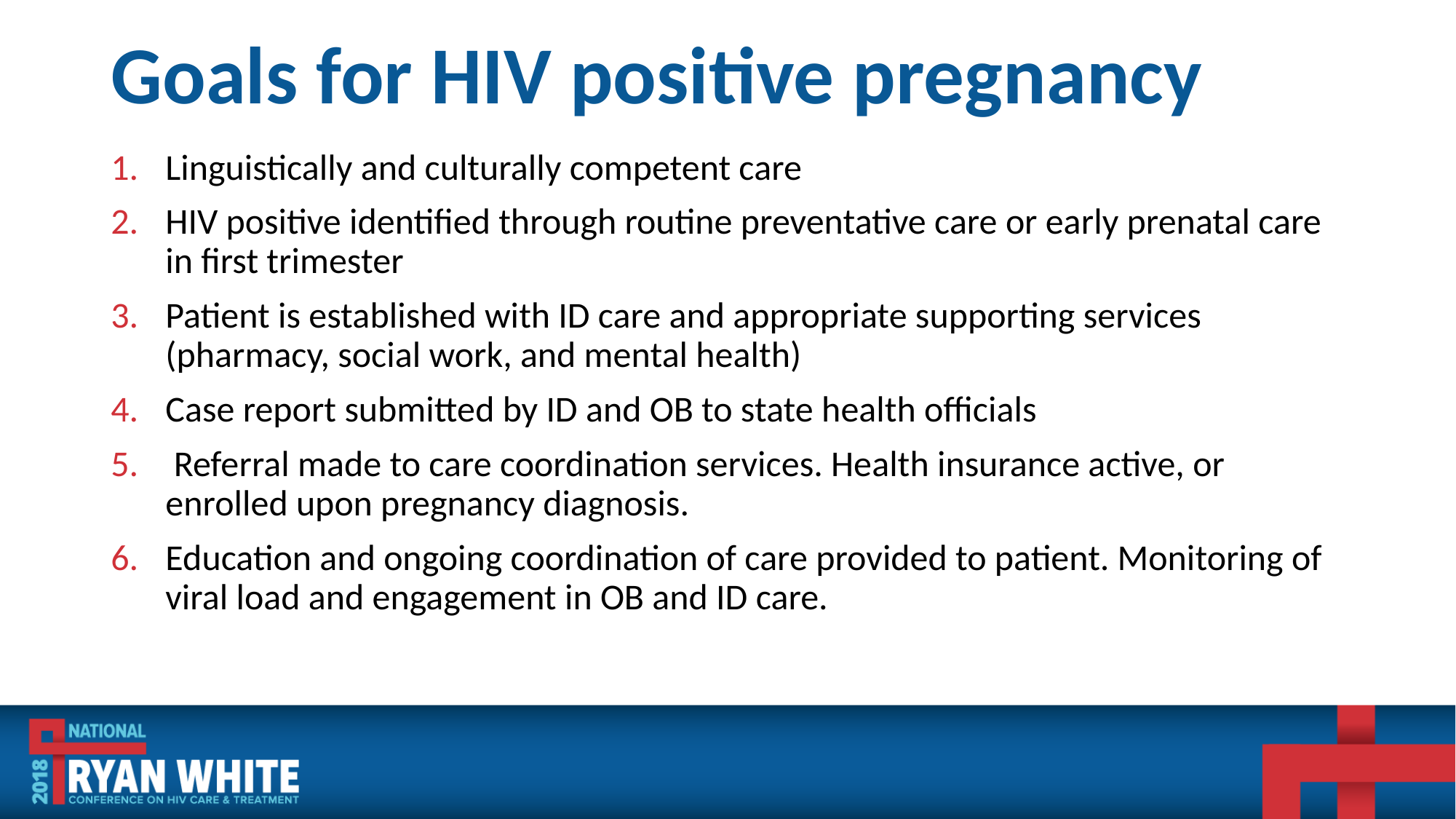

# Goals for HIV positive pregnancy
Linguistically and culturally competent care
HIV positive identified through routine preventative care or early prenatal care in first trimester
Patient is established with ID care and appropriate supporting services (pharmacy, social work, and mental health)
Case report submitted by ID and OB to state health officials
 Referral made to care coordination services. Health insurance active, or enrolled upon pregnancy diagnosis.
Education and ongoing coordination of care provided to patient. Monitoring of viral load and engagement in OB and ID care.